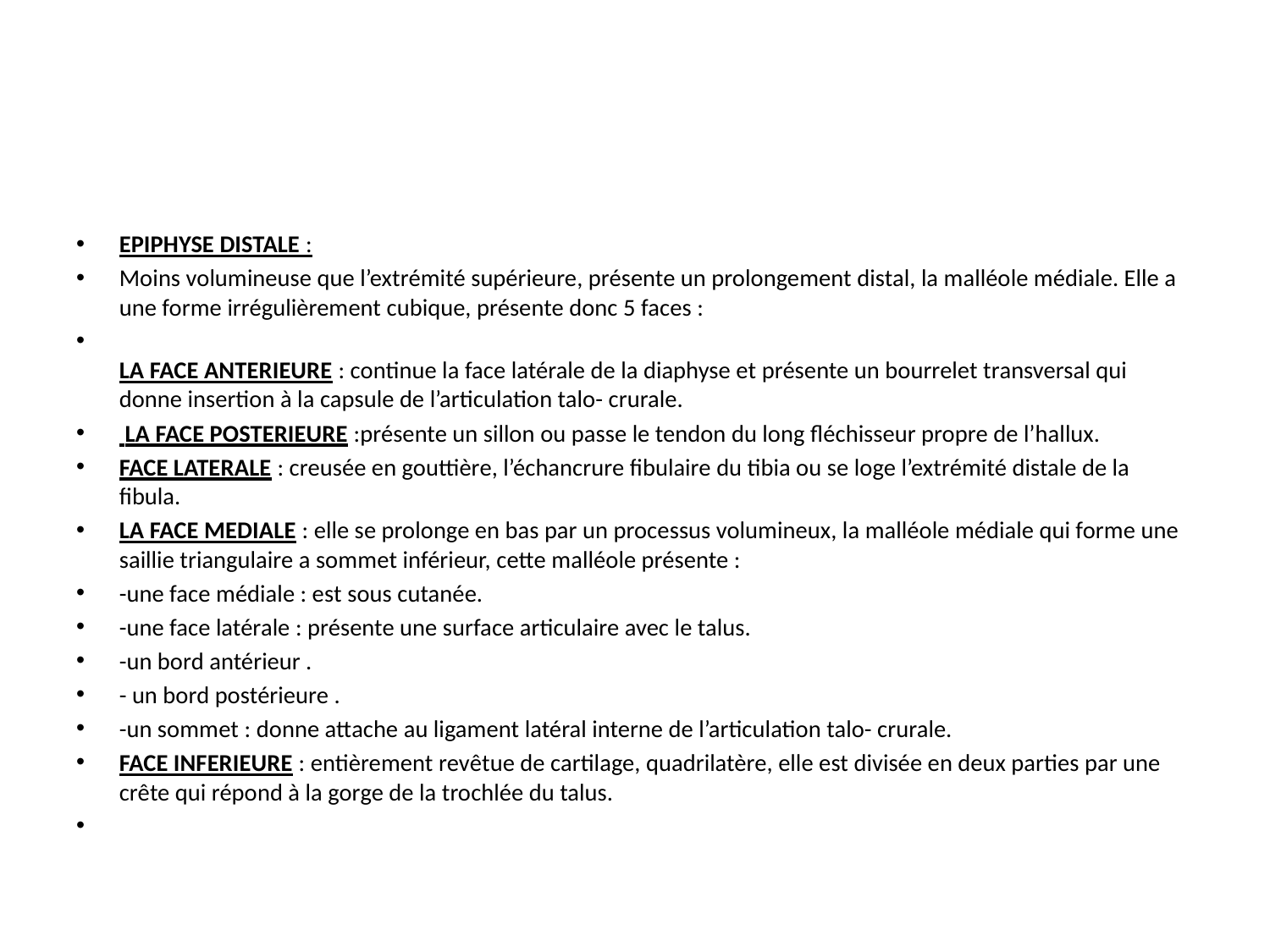

#
EPIPHYSE DISTALE :
Moins volumineuse que l’extrémité supérieure, présente un prolongement distal, la malléole médiale. Elle a une forme irrégulièrement cubique, présente donc 5 faces :
LA FACE ANTERIEURE : continue la face latérale de la diaphyse et présente un bourrelet transversal qui donne insertion à la capsule de l’articulation talo- crurale.
 LA FACE POSTERIEURE :présente un sillon ou passe le tendon du long fléchisseur propre de l’hallux.
FACE LATERALE : creusée en gouttière, l’échancrure fibulaire du tibia ou se loge l’extrémité distale de la fibula.
LA FACE MEDIALE : elle se prolonge en bas par un processus volumineux, la malléole médiale qui forme une saillie triangulaire a sommet inférieur, cette malléole présente :
-une face médiale : est sous cutanée.
-une face latérale : présente une surface articulaire avec le talus.
-un bord antérieur .
- un bord postérieure .
-un sommet : donne attache au ligament latéral interne de l’articulation talo- crurale.
FACE INFERIEURE : entièrement revêtue de cartilage, quadrilatère, elle est divisée en deux parties par une crête qui répond à la gorge de la trochlée du talus.